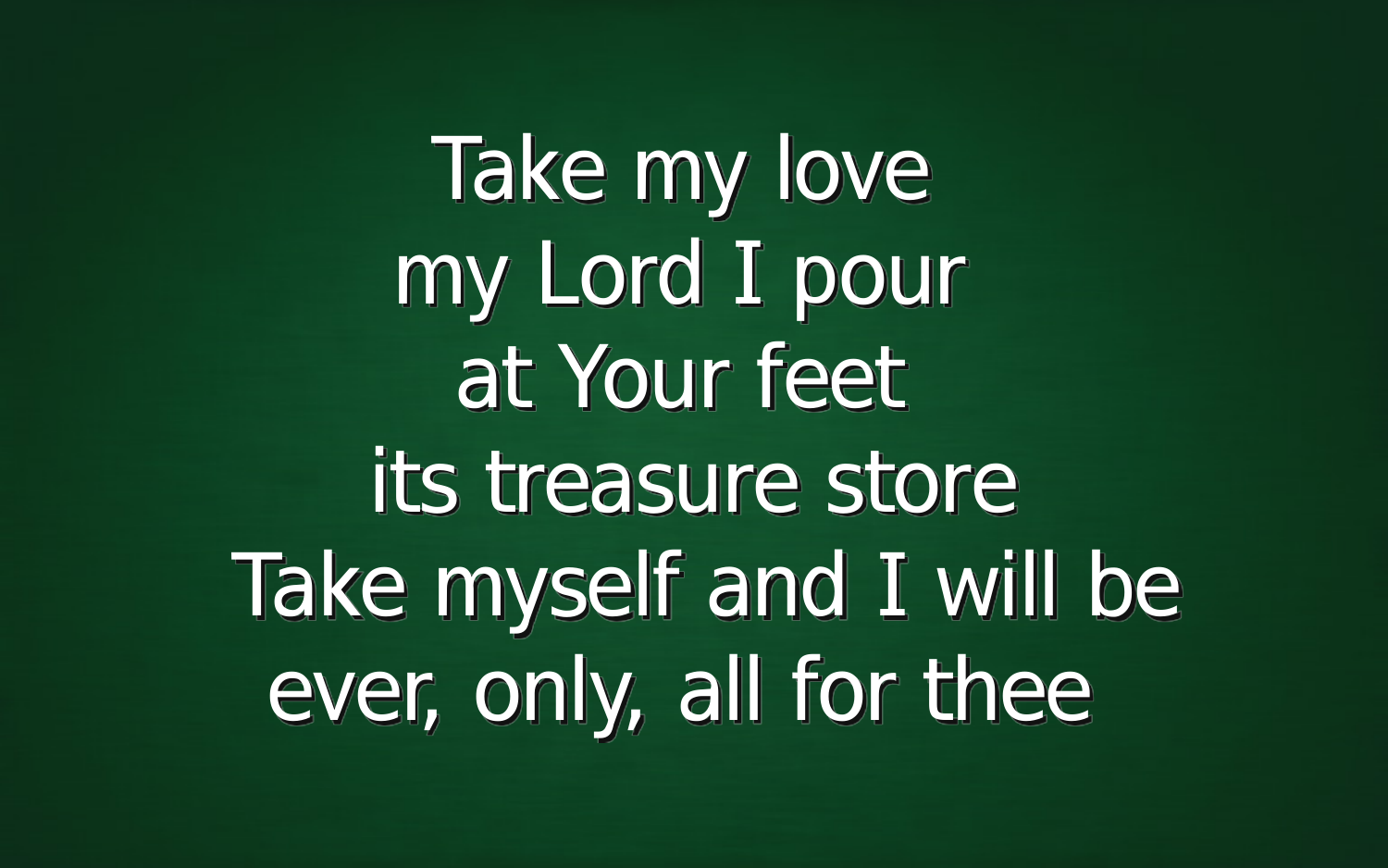

Take my love
my Lord I pour
at Your feet
its treasure store
Take myself and I will be
ever, only, all for thee